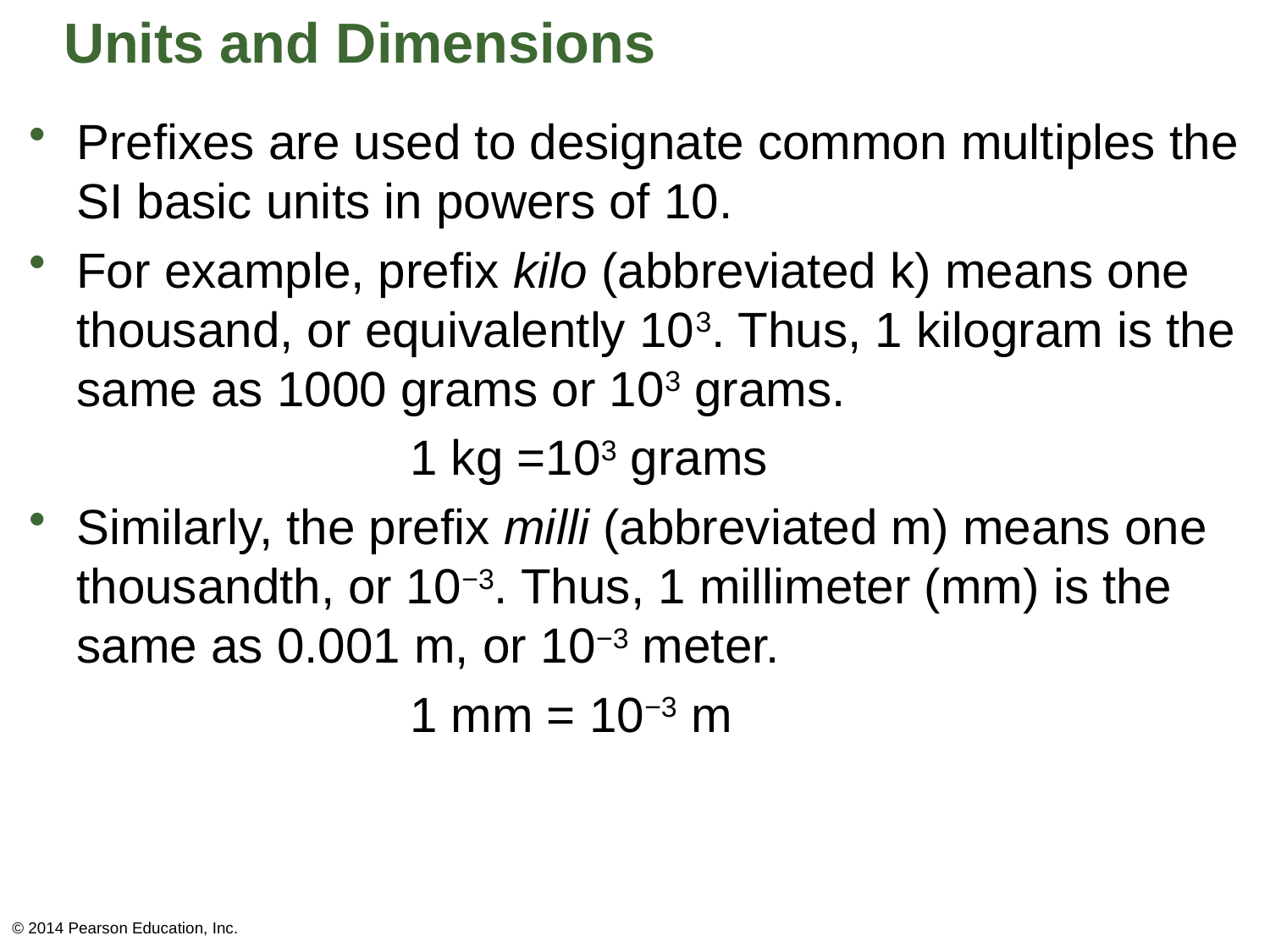

# Units and Dimensions
Prefixes are used to designate common multiples the SI basic units in powers of 10.
For example, prefix kilo (abbreviated k) means one thousand, or equivalently 103. Thus, 1 kilogram is the same as 1000 grams or 103 grams.
			1 kg =103 grams
Similarly, the prefix milli (abbreviated m) means one thousandth, or 10−3. Thus, 1 millimeter (mm) is the same as 0.001 m, or 10−3 meter.
			1 mm = 10−3 m
© 2014 Pearson Education, Inc.